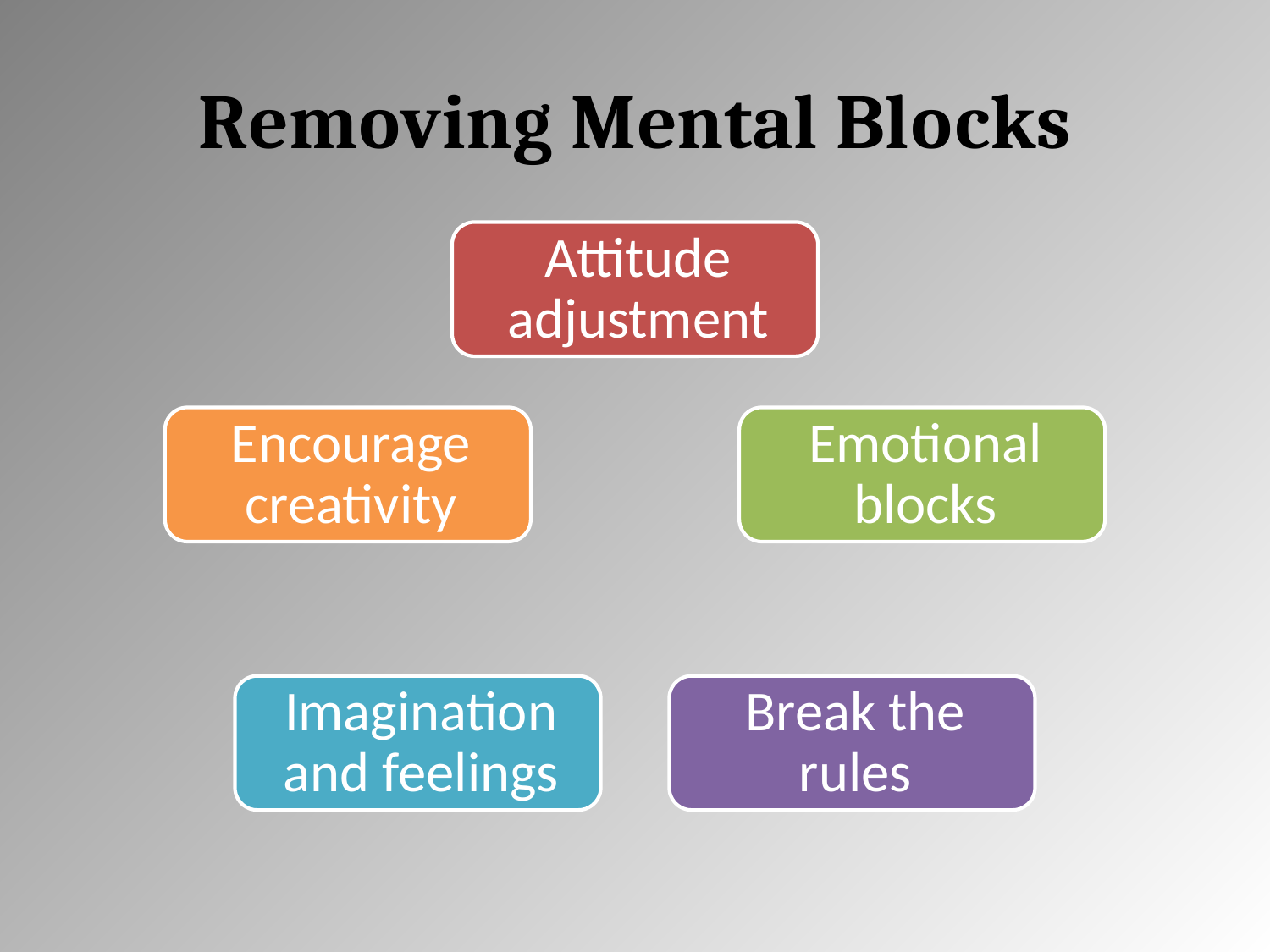

# Removing Mental Blocks
Attitude adjustment
Emotional blocks
Break the rules
Imagination and feelings
Encourage creativity